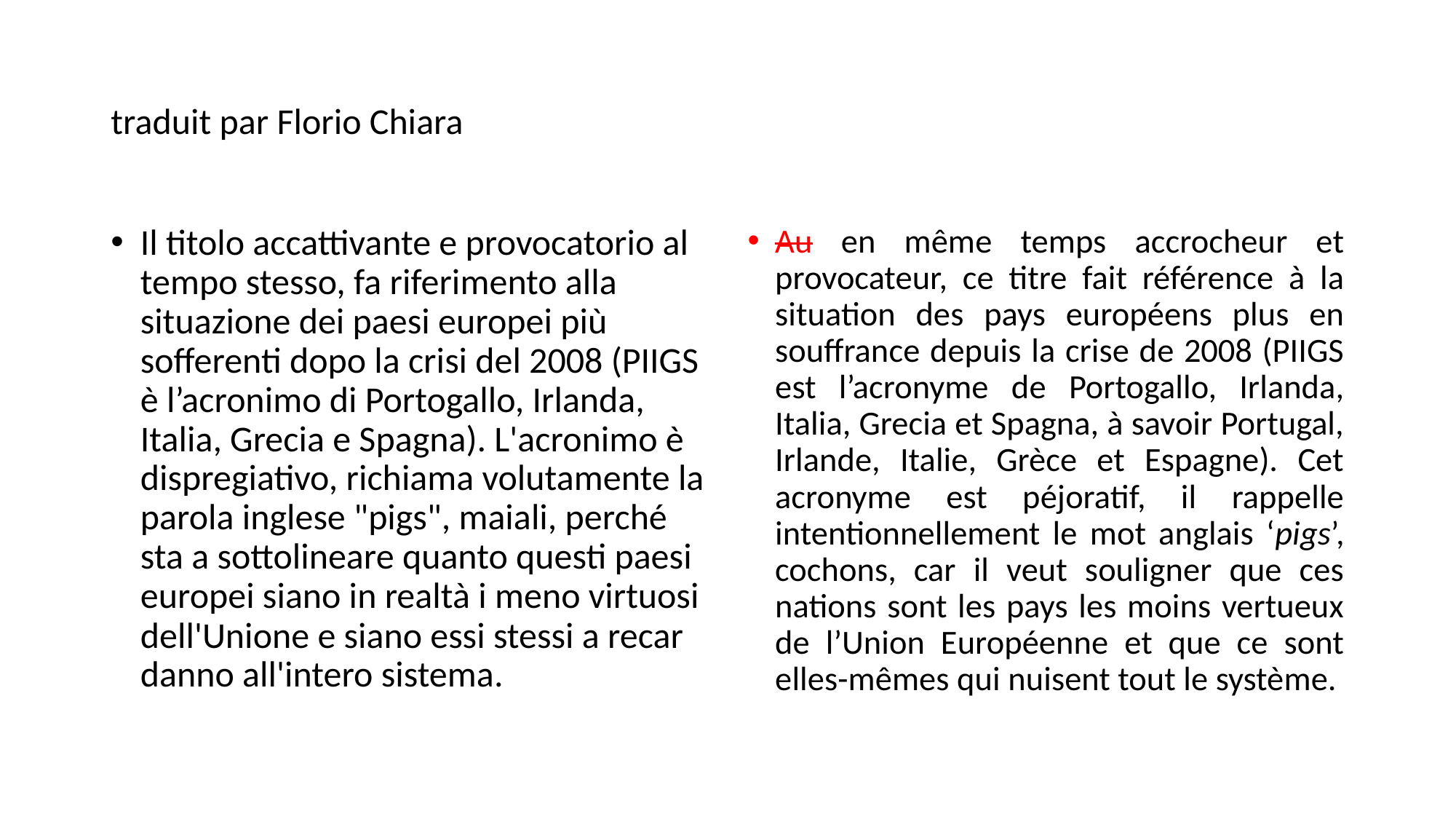

# traduit par Florio Chiara
Il titolo accattivante e provocatorio al tempo stesso, fa riferimento alla situazione dei paesi europei più sofferenti dopo la crisi del 2008 (PIIGS è l’acronimo di Portogallo, Irlanda, Italia, Grecia e Spagna). L'acronimo è dispregiativo, richiama volutamente la parola inglese "pigs", maiali, perché sta a sottolineare quanto questi paesi europei siano in realtà i meno virtuosi dell'Unione e siano essi stessi a recar danno all'intero sistema.

Au en même temps accrocheur et provocateur, ce titre fait référence à la situation des pays européens plus en souffrance depuis la crise de 2008 (PIIGS est l’acronyme de Portogallo, Irlanda, Italia, Grecia et Spagna, à savoir Portugal, Irlande, Italie, Grèce et Espagne). Cet acronyme est péjoratif, il rappelle intentionnellement le mot anglais ‘pigs’, cochons, car il veut souligner que ces nations sont les pays les moins vertueux de l’Union Européenne et que ce sont elles-mêmes qui nuisent tout le système.